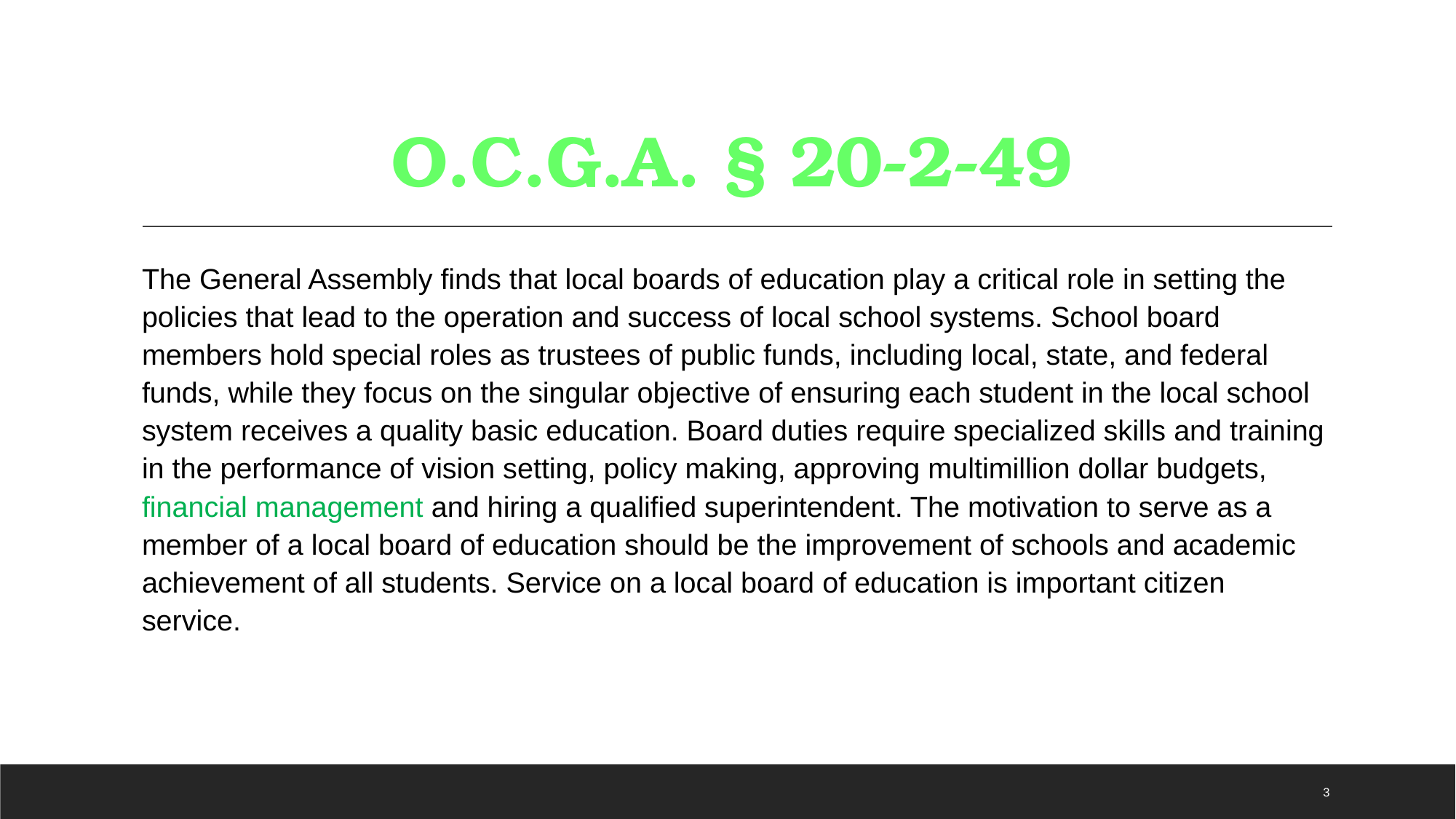

# O.C.G.A. § 20-2-49
The General Assembly finds that local boards of education play a critical role in setting the policies that lead to the operation and success of local school systems. School board members hold special roles as trustees of public funds, including local, state, and federal funds, while they focus on the singular objective of ensuring each student in the local school system receives a quality basic education. Board duties require specialized skills and training in the performance of vision setting, policy making, approving multimillion dollar budgets, financial management and hiring a qualified superintendent. The motivation to serve as a member of a local board of education should be the improvement of schools and academic achievement of all students. Service on a local board of education is important citizen service.

3